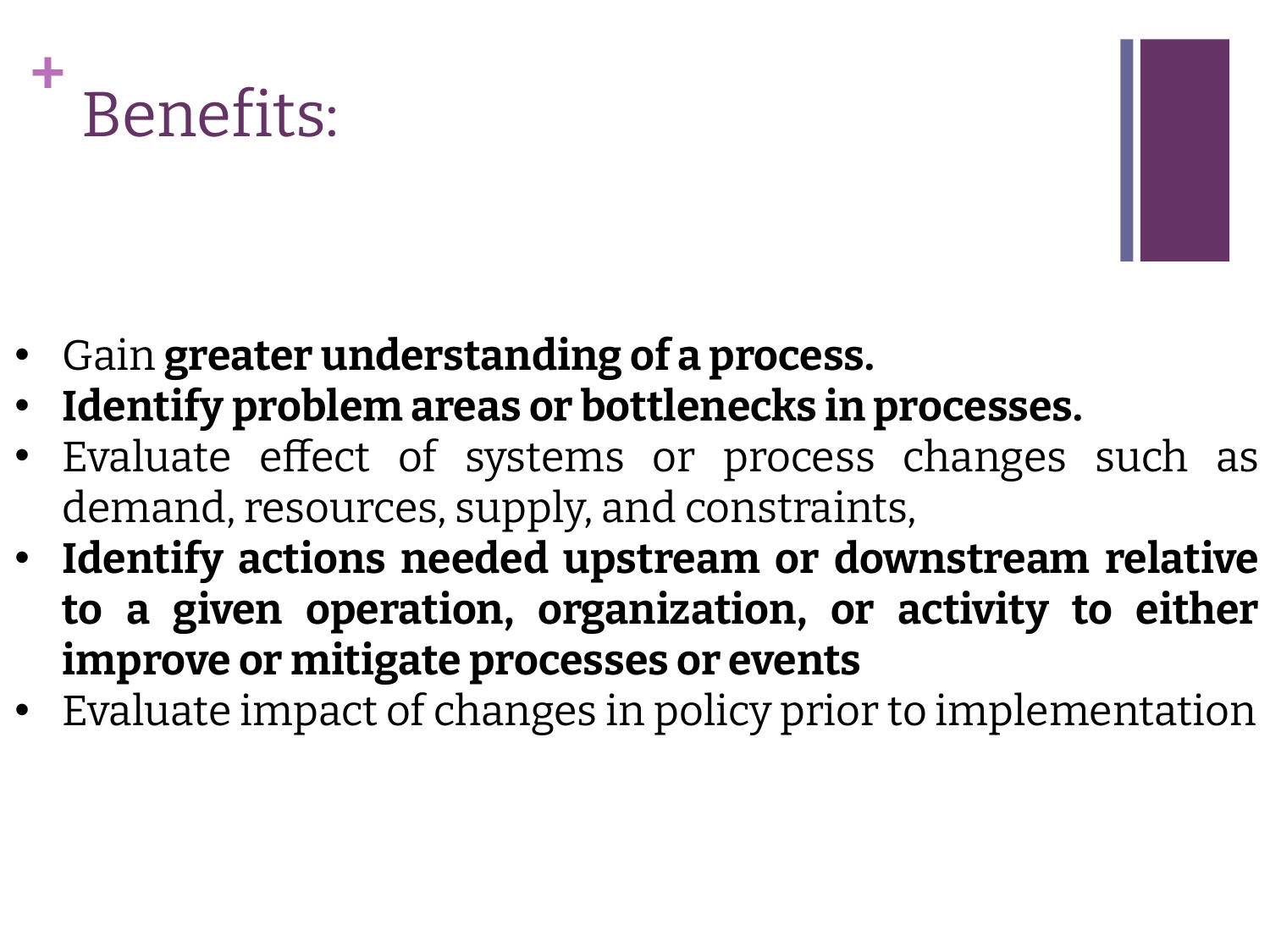

# Benefits:

Gain greater understanding of a process.
Identify problem areas or bottlenecks in processes.
Evaluate effect of systems or process changes such as demand, resources, supply, and constraints,
Identify actions needed upstream or downstream relative to a given operation, organization, or activity to either improve or mitigate processes or events
Evaluate impact of changes in policy prior to implementation